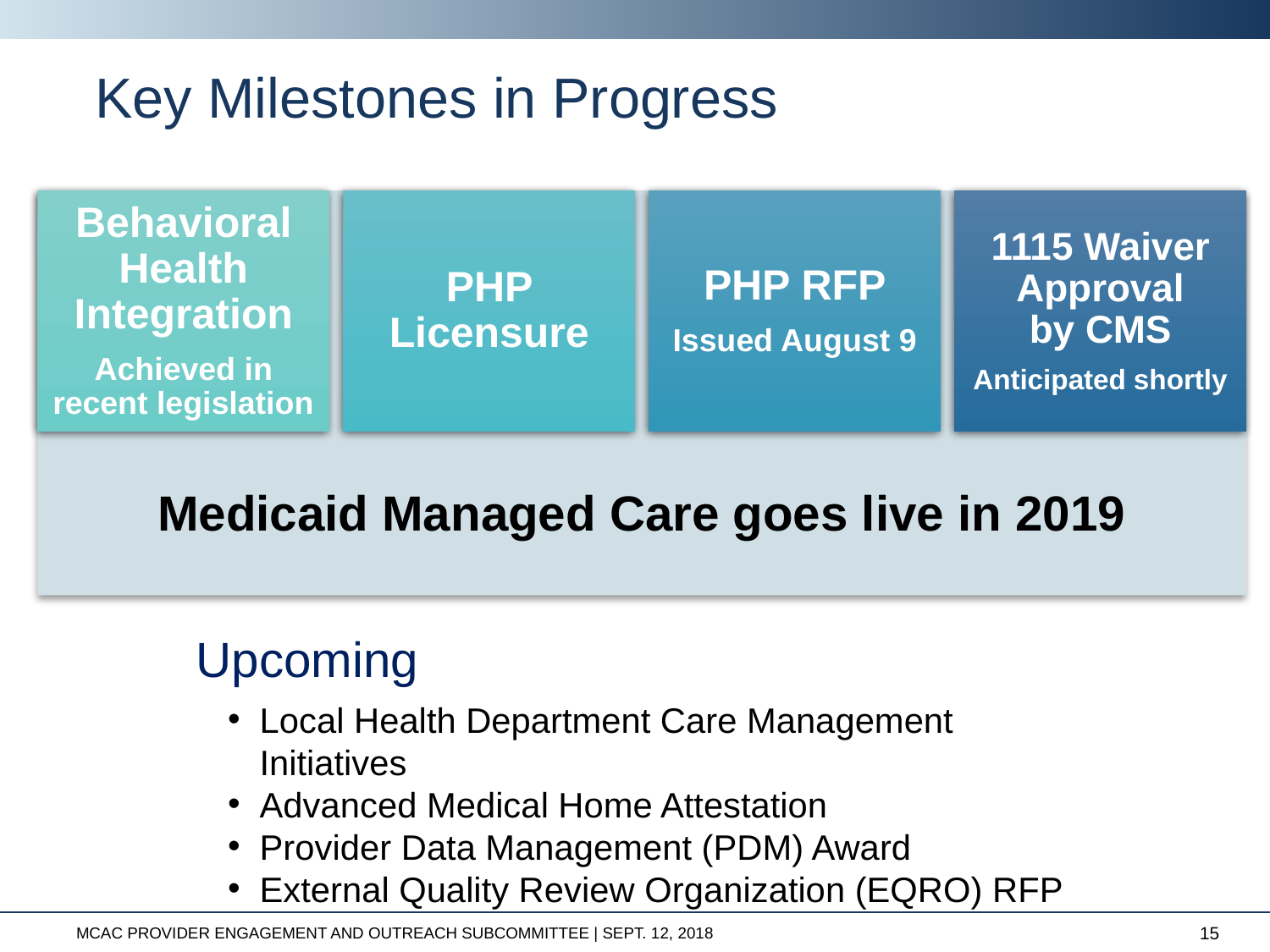

# Key Milestones in Progress

Behavioral Health Integration
Achieved in recent legislation
PHP Licensure
PHP RFP
Issued August 9
1115 Waiver Approval
by CMS
Anticipated shortly
Medicaid Managed Care goes live in 2019
Upcoming
Local Health Department Care Management Initiatives
Advanced Medical Home Attestation
Provider Data Management (PDM) Award
External Quality Review Organization (EQRO) RFP
MCAC provider engagement and outreach Subcommittee | Sept. 12, 2018
15